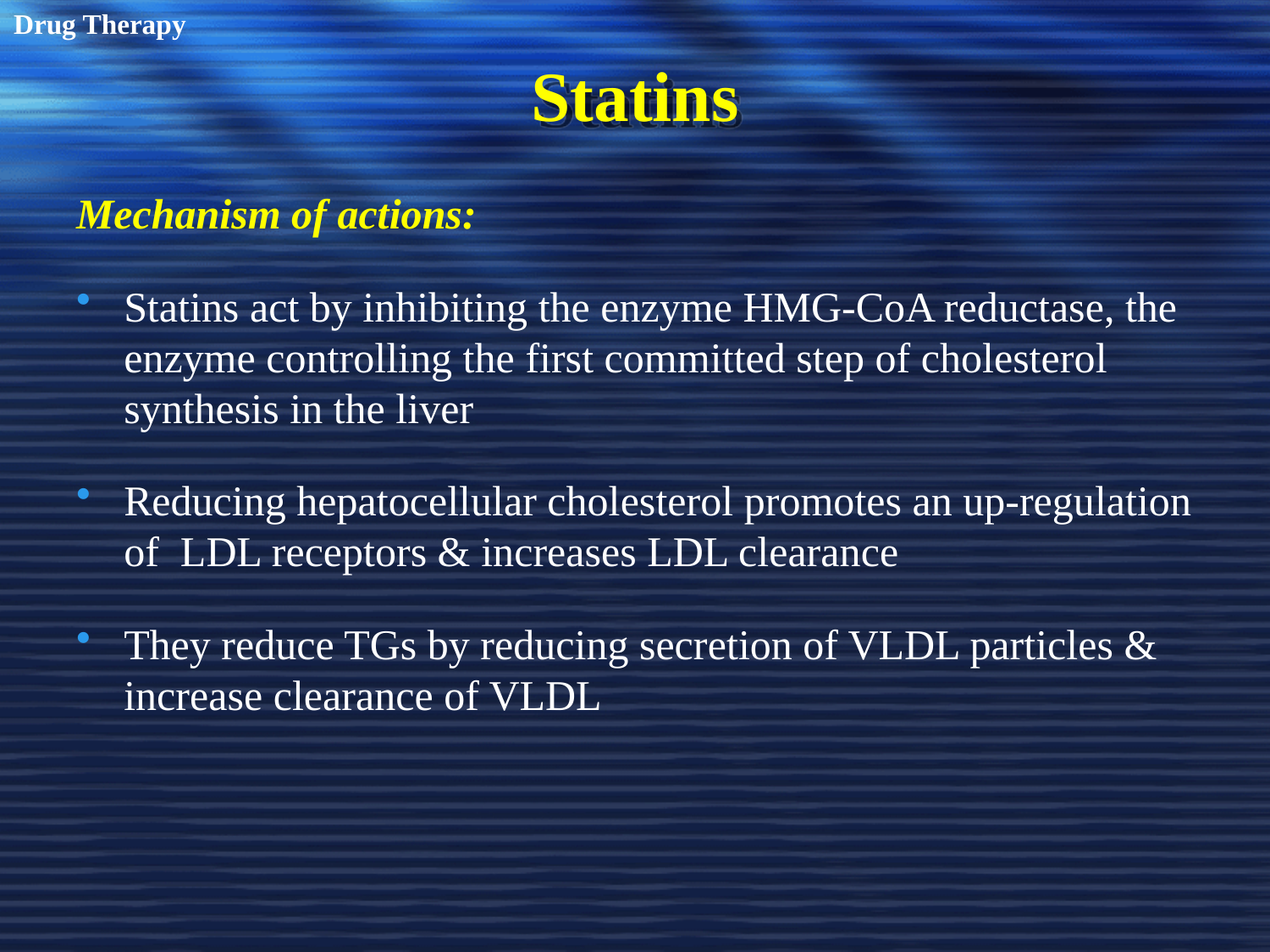

Drug Therapy
# Statins
Mechanism of actions:
Statins act by inhibiting the enzyme HMG-CoA reductase, the enzyme controlling the first committed step of cholesterol synthesis in the liver
Reducing hepatocellular cholesterol promotes an up-regulation of  LDL receptors & increases LDL clearance
They reduce TGs by reducing secretion of VLDL particles & increase clearance of VLDL